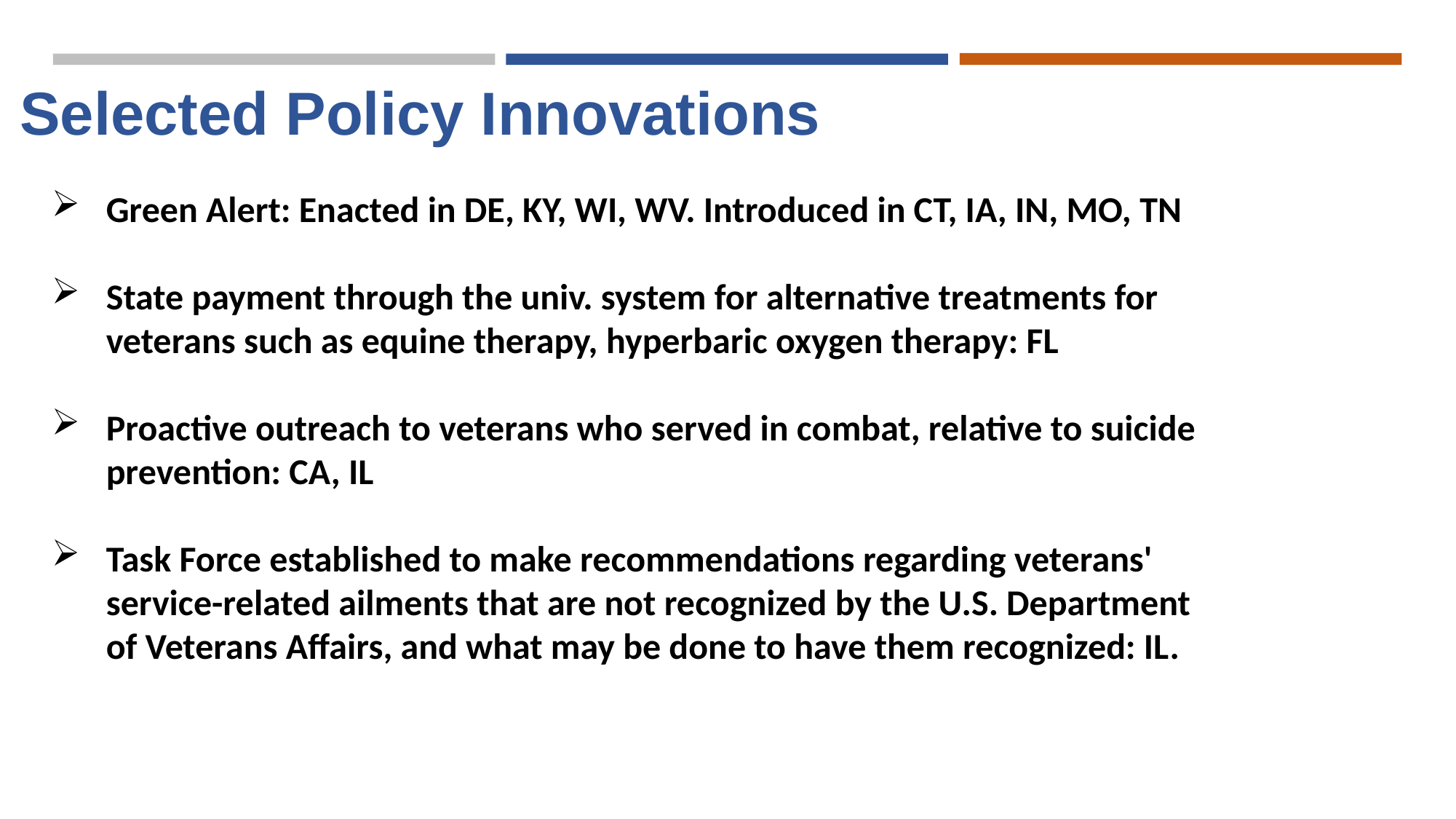

Selected Policy Innovations

Green Alert: Enacted in DE, KY, WI, WV. Introduced in CT, IA, IN, MO, TN

State payment through the univ. system for alternative treatments for veterans such as equine therapy, hyperbaric oxygen therapy: FL

Proactive outreach to veterans who served in combat, relative to suicide prevention: CA, IL

Task Force established to make recommendations regarding veterans' service-related ailments that are not recognized by the U.S. Department of Veterans Affairs, and what may be done to have them recognized: IL.